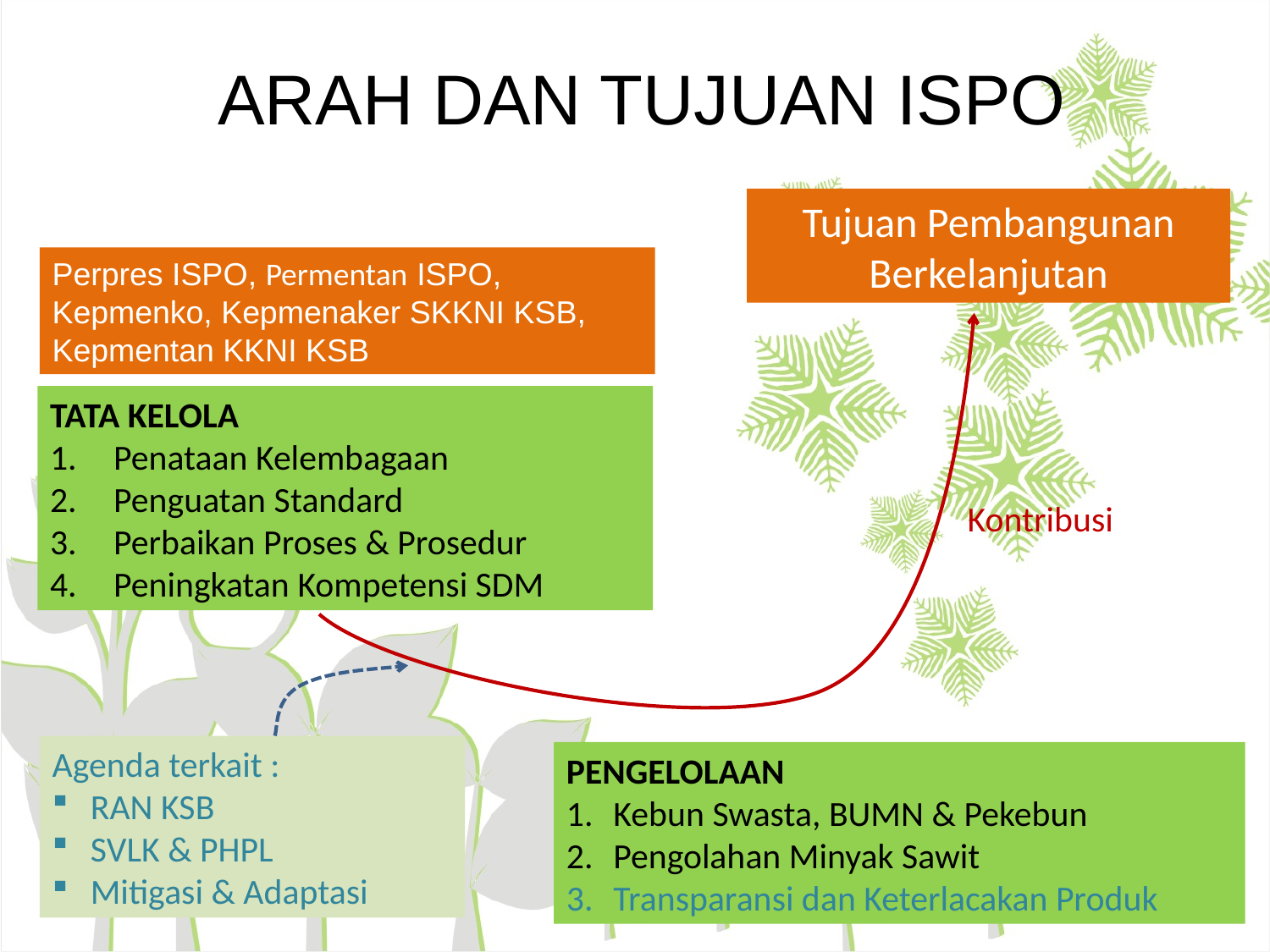

ARAH DAN TUJUAN ISPO
Tujuan Pembangunan Berkelanjutan
Perpres ISPO, Permentan ISPO, Kepmenko, Kepmenaker SKKNI KSB, Kepmentan KKNI KSB

TATA KELOLA
Penataan Kelembagaan
Penguatan Standard
Perbaikan Proses & Prosedur
Peningkatan Kompetensi SDM
Kontribusi

Agenda terkait :
RAN KSB
SVLK & PHPL
Mitigasi & Adaptasi
PENGELOLAAN
Kebun Swasta, BUMN & Pekebun
Pengolahan Minyak Sawit
Transparansi dan Keterlacakan Produk